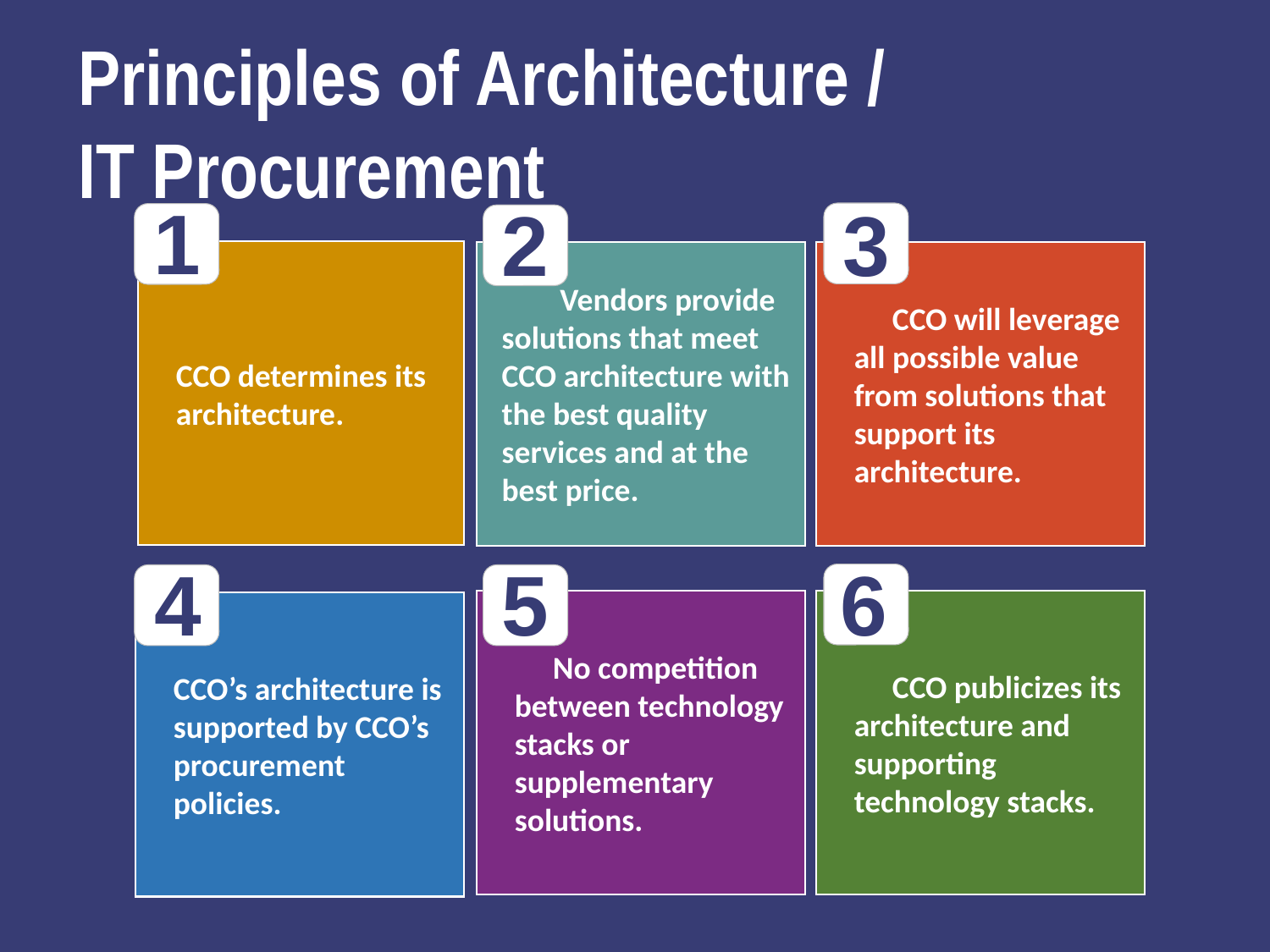

Principles of Architecture /
IT Procurement
1
2
3

CCO determines its architecture.
 Vendors provide solutions that meet CCO architecture with the best quality services and at the best price.
CCO will leverage all possible value from solutions that support its architecture.
6
5
4

No competition between technology stacks or supplementary solutions.
CCO publicizes its architecture and supporting technology stacks.
CCO’s architecture is supported by CCO’s procurement  policies.